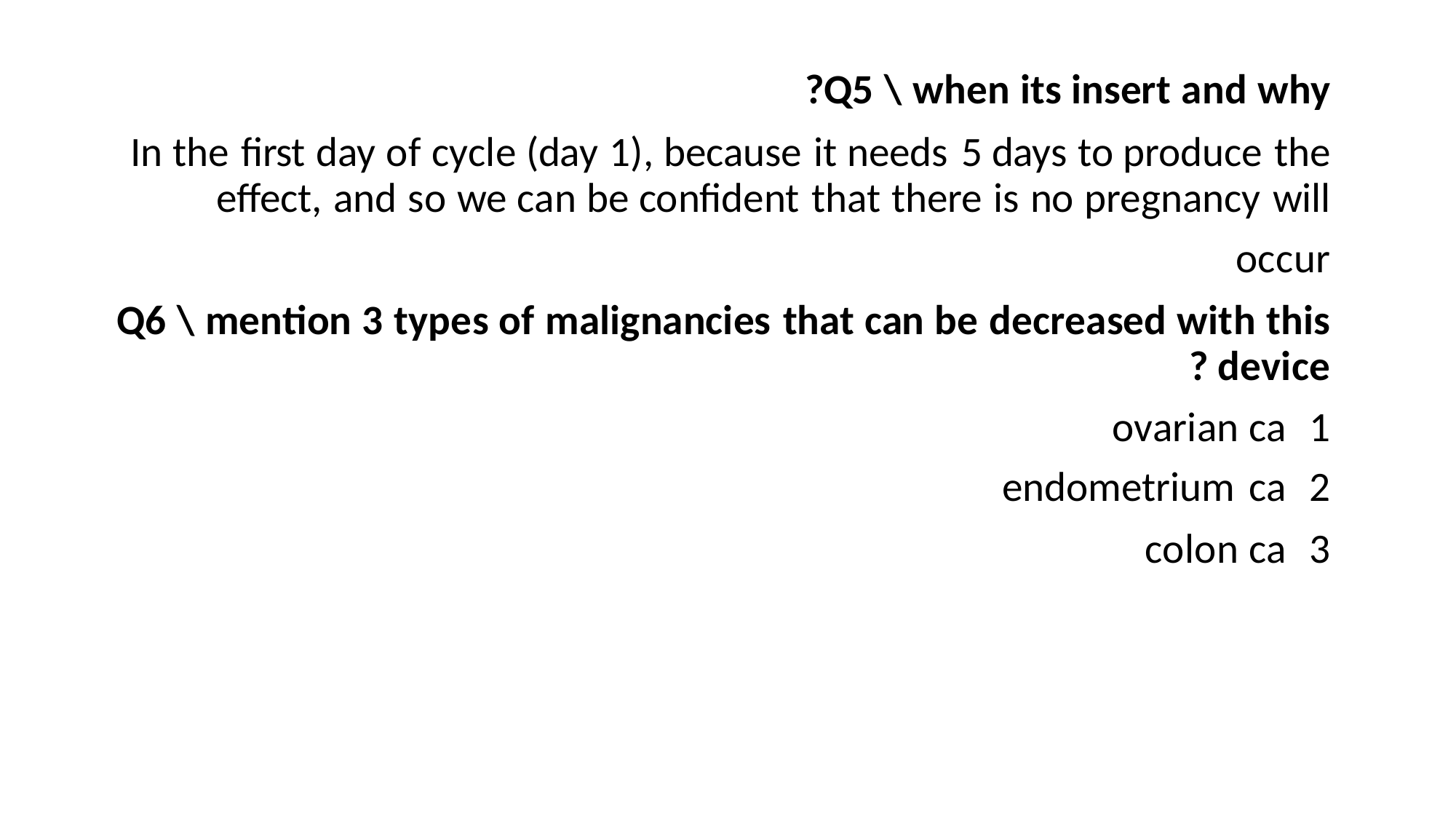

Q5 \ when its insert and why?
In the first day of cycle (day 1), because it needs 5 days to produce the  effect, and so we can be confident that there is no pregnancy will
occur
Q6 \ mention 3 types of malignancies that can be decreased with this  device?
ovarian ca
endometrium ca
colon ca